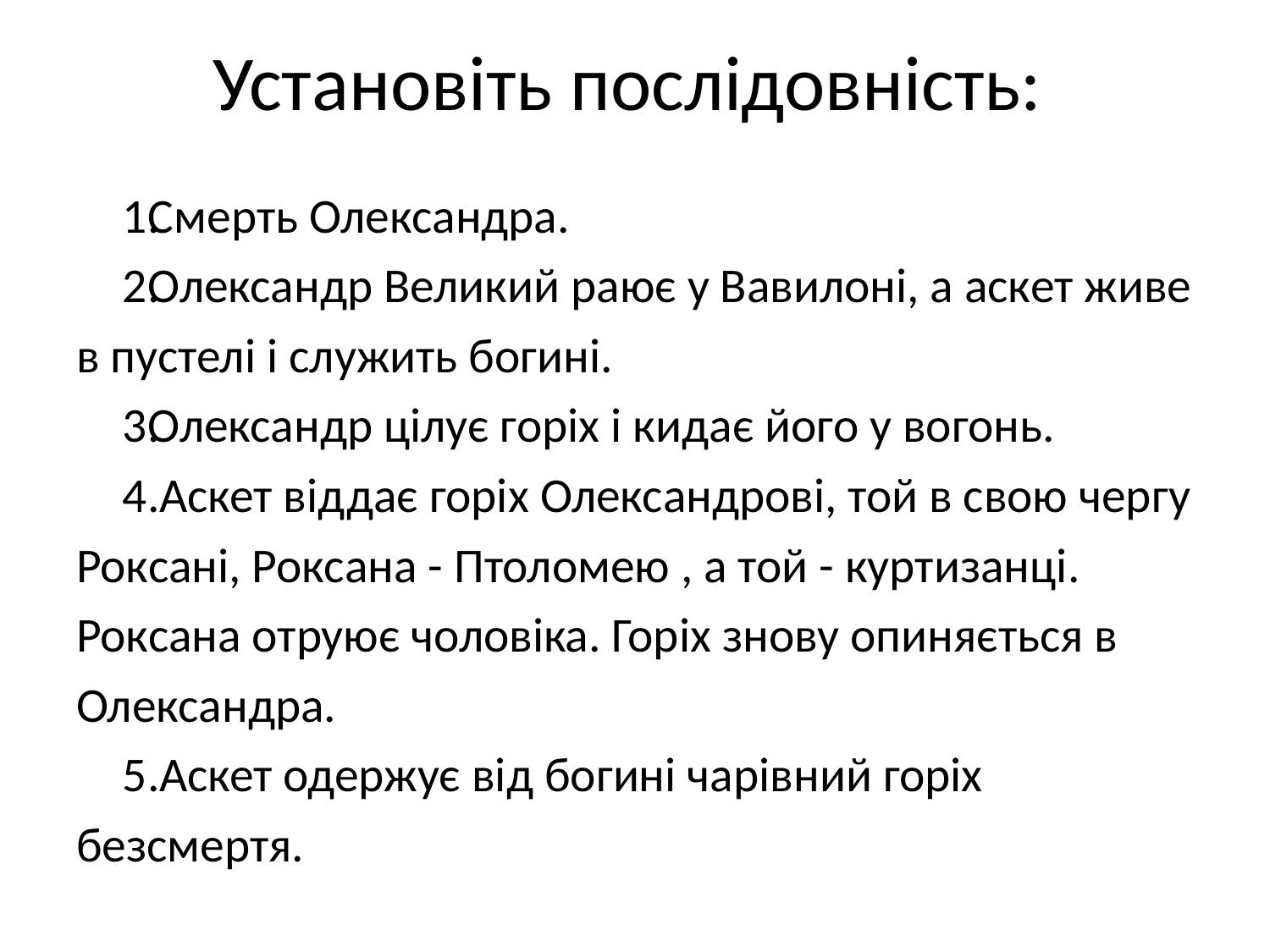

# Установіть послідовність:
Смерть Олександра.
Олександр Великий раює у Вавилоні, а аскет живе в пустелі і служить богині.
Олександр цілує горіх і кидає його у вогонь.
 Аскет віддає горіх Олександрові, той в свою чергу Роксані, Роксана - Птоломею , а той - куртизанці.  Роксана отруює чоловіка. Горіх знову опиняється в Олександра.
 Аскет одержує від богині чарівний горіх безсмертя.